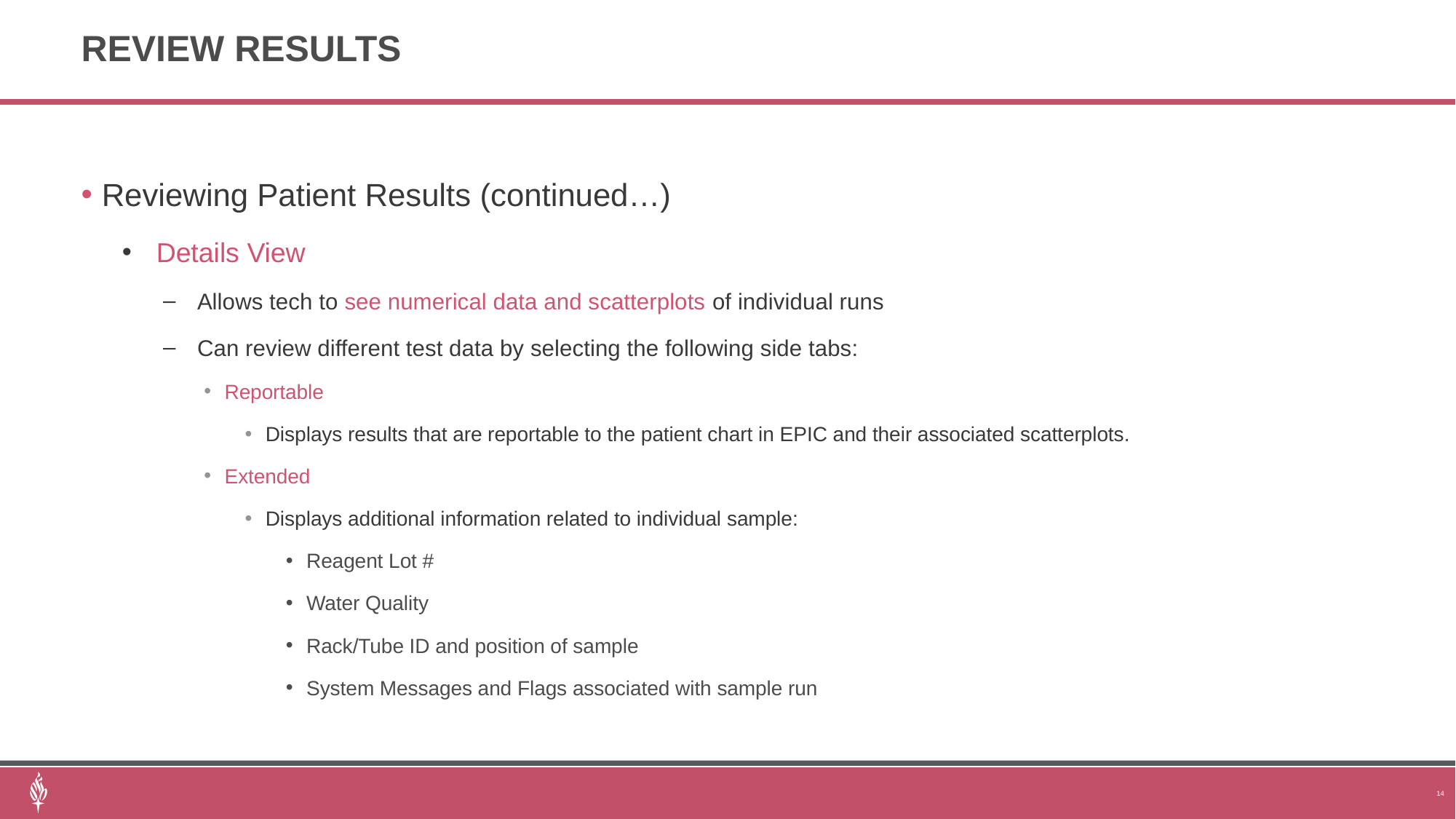

# Review Results
Reviewing Patient Results (continued…)
Details View
Allows tech to see numerical data and scatterplots of individual runs
Can review different test data by selecting the following side tabs:
Reportable
Displays results that are reportable to the patient chart in EPIC and their associated scatterplots.
Extended
Displays additional information related to individual sample:
Reagent Lot #
Water Quality
Rack/Tube ID and position of sample
System Messages and Flags associated with sample run

14